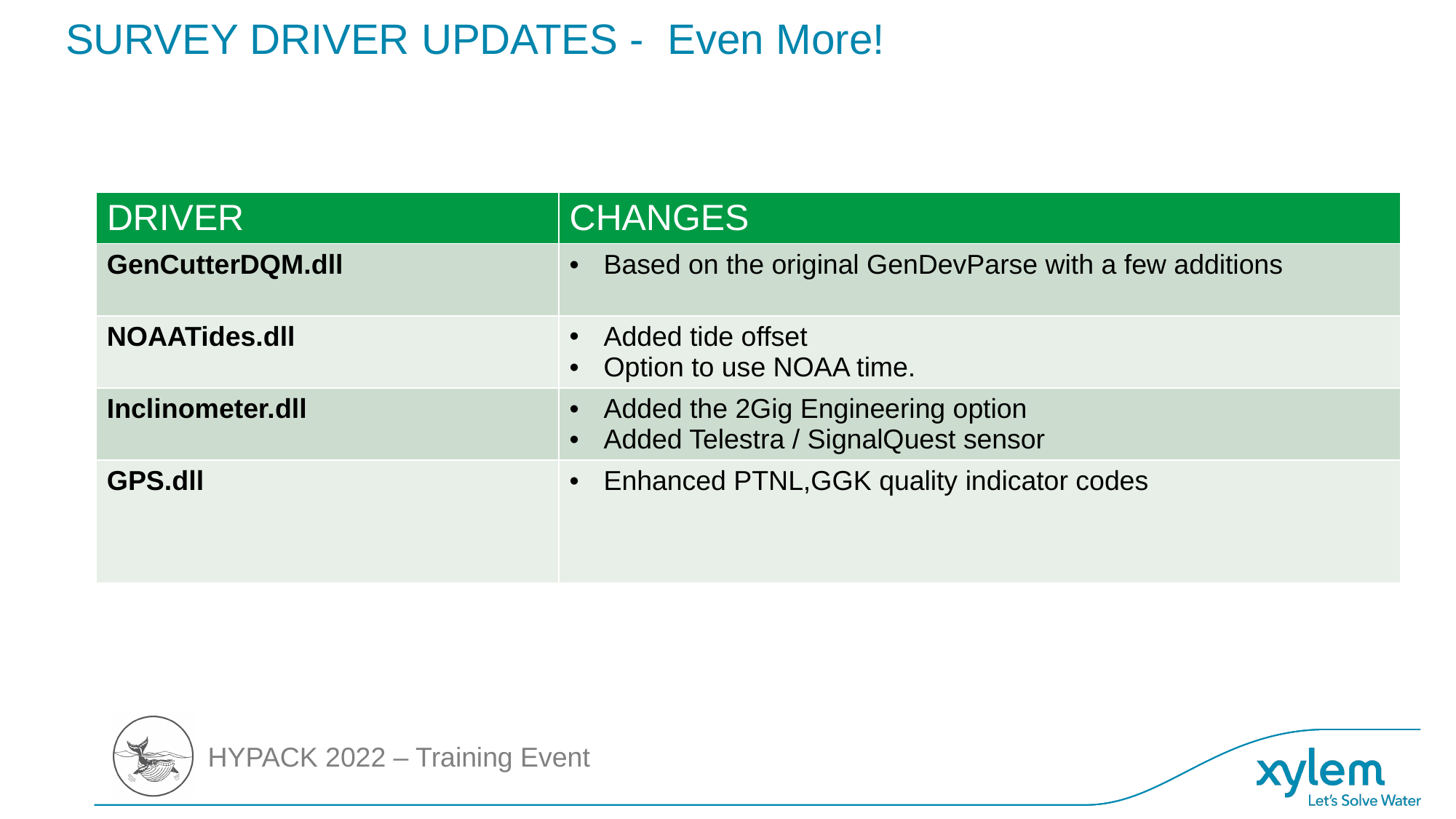

# SURVEY DRIVER UPDATES -  Even More!
| DRIVER | CHANGES |
| --- | --- |
| GenCutterDQM.dll | Based on the original GenDevParse with a few additions |
| NOAATides.dll | Added tide offset Option to use NOAA time. |
| Inclinometer.dll | Added the 2Gig Engineering option Added Telestra / SignalQuest sensor |
| GPS.dll | Enhanced PTNL,GGK quality indicator codes |